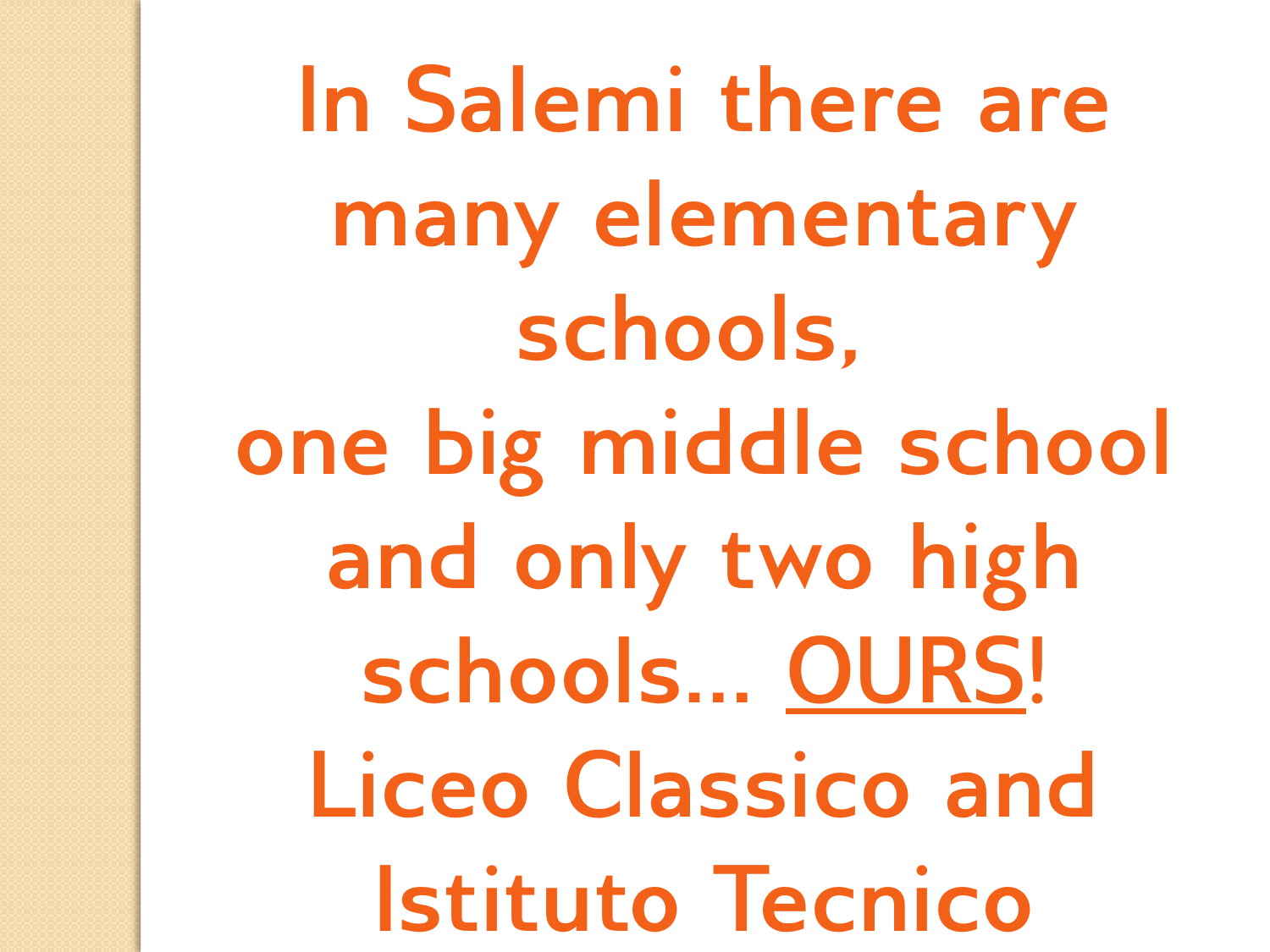

In Salemi there are many elementary schools,
one big middle school and only two high schools… OURS!
Liceo Classico and Istituto Tecnico